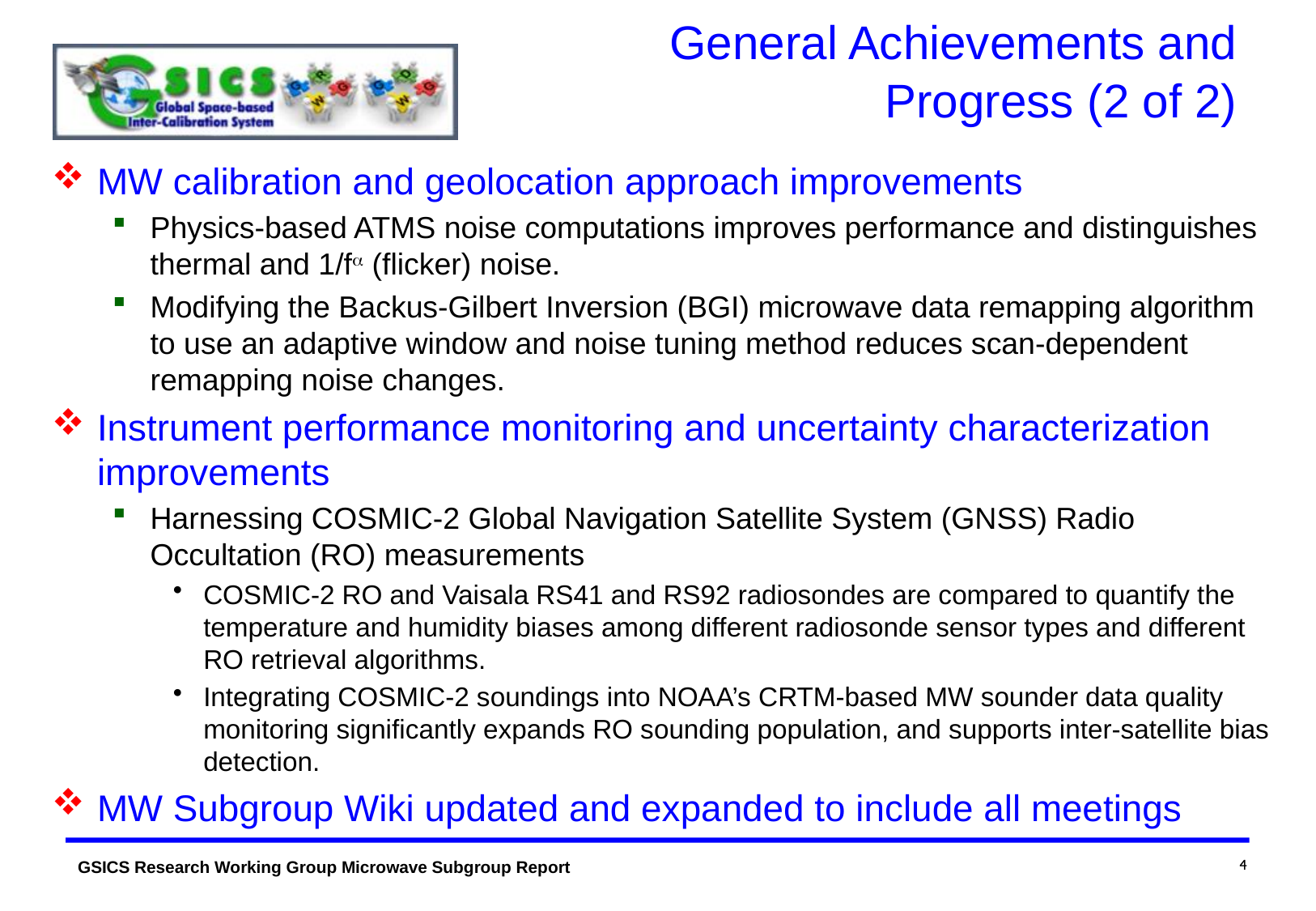

# General Achievements and Progress (2 of 2)
MW calibration and geolocation approach improvements
Physics-based ATMS noise computations improves performance and distinguishes thermal and 1/fα (flicker) noise.
Modifying the Backus-Gilbert Inversion (BGI) microwave data remapping algorithm to use an adaptive window and noise tuning method reduces scan-dependent remapping noise changes.
Instrument performance monitoring and uncertainty characterization improvements
Harnessing COSMIC-2 Global Navigation Satellite System (GNSS) Radio Occultation (RO) measurements
COSMIC-2 RO and Vaisala RS41 and RS92 radiosondes are compared to quantify the temperature and humidity biases among different radiosonde sensor types and different RO retrieval algorithms.
Integrating COSMIC-2 soundings into NOAA’s CRTM-based MW sounder data quality monitoring significantly expands RO sounding population, and supports inter-satellite bias detection.
MW Subgroup Wiki updated and expanded to include all meetings

4